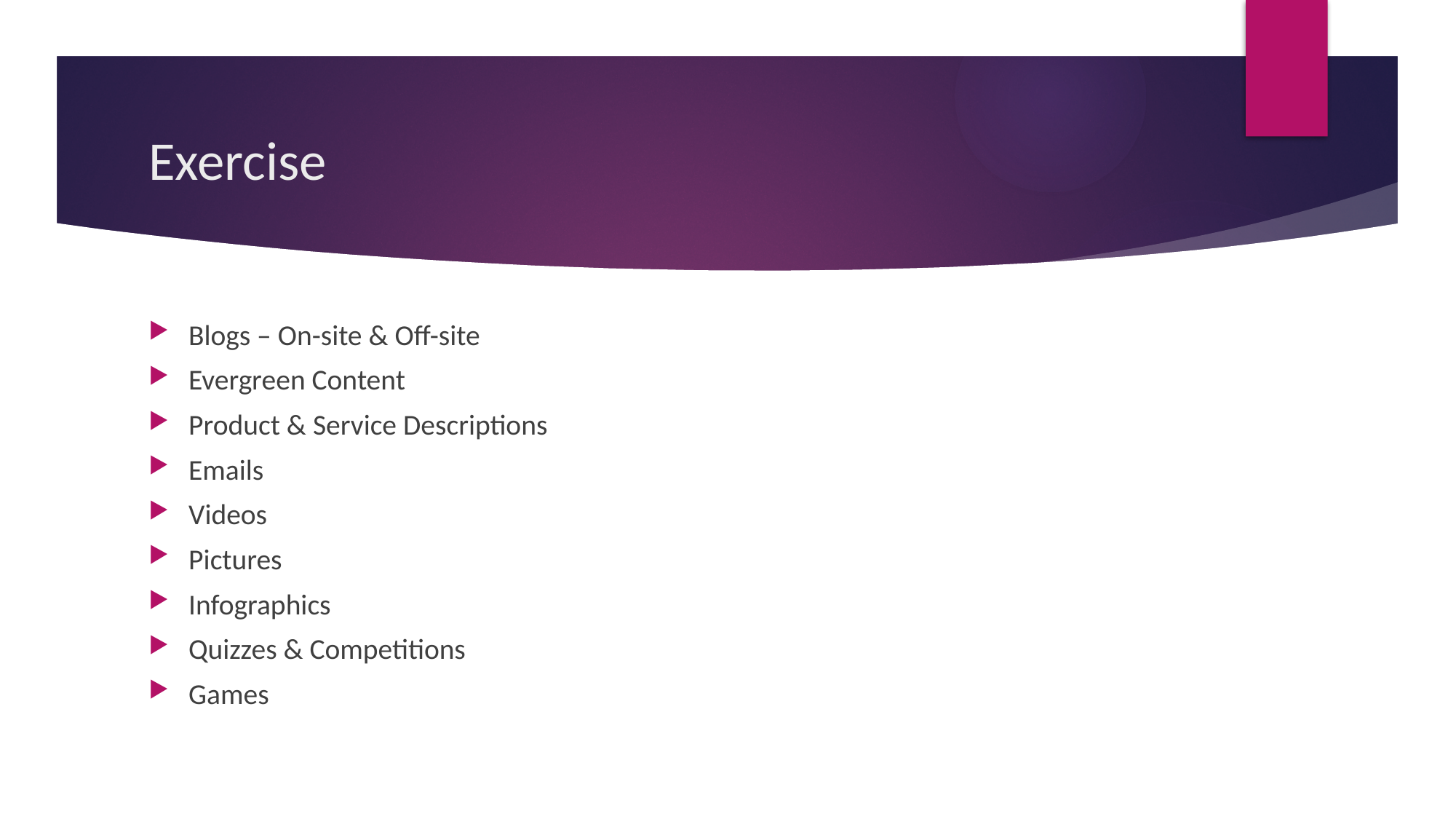

# Exercise
Blogs – On-site & Off-site
Evergreen Content
Product & Service Descriptions
Emails
Videos
Pictures
Infographics
Quizzes & Competitions
Games